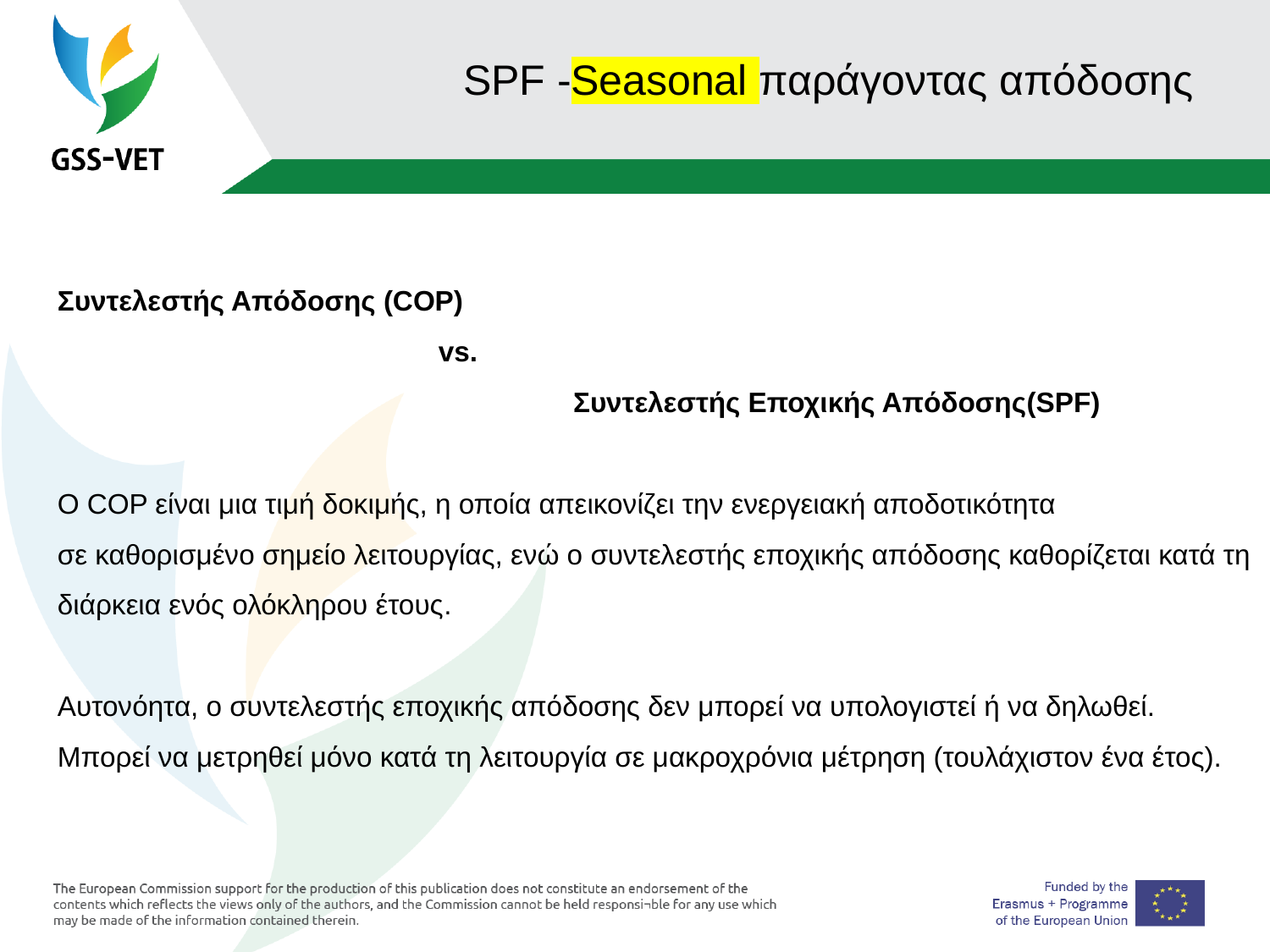

# SPF -Seasonal παράγοντας απόδοσης

Συντελεστής Απόδοσης (COP)
			vs.
				 Συντελεστής Εποχικής Απόδοσης(SPF)

Ο COP είναι μια τιμή δοκιμής, η οποία απεικονίζει την ενεργειακή αποδοτικότητα
σε καθορισμένο σημείο λειτουργίας, ενώ ο συντελεστής εποχικής απόδοσης καθορίζεται κατά τη διάρκεια ενός ολόκληρου έτους.

Αυτονόητα, ο συντελεστής εποχικής απόδοσης δεν μπορεί να υπολογιστεί ή να δηλωθεί. Μπορεί να μετρηθεί μόνο κατά τη λειτουργία σε μακροχρόνια μέτρηση (τουλάχιστον ένα έτος).